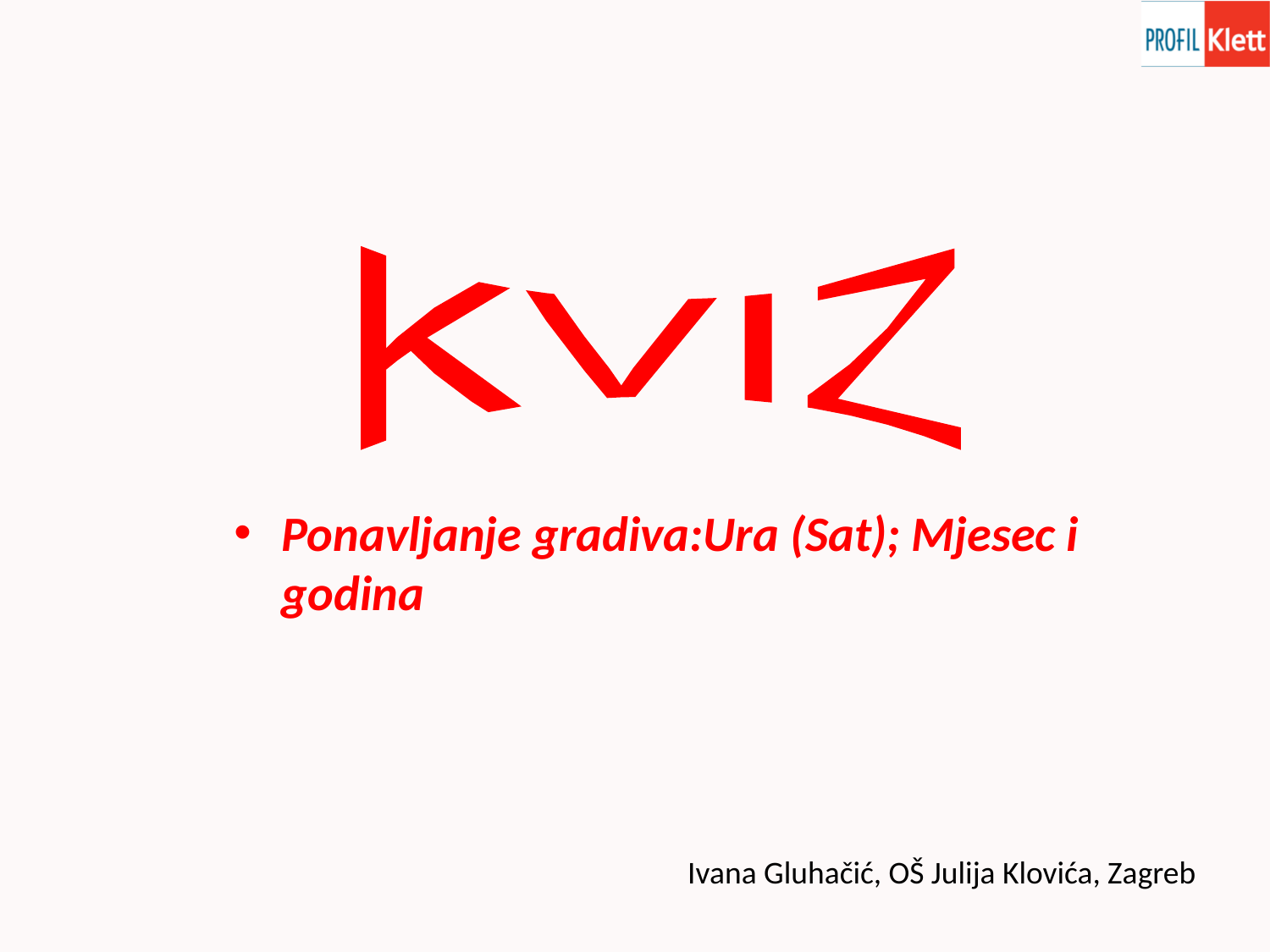

KVIZ
Ponavljanje gradiva:Ura (Sat); Mjesec i godina
Ivana Gluhačić, OŠ Julija Klovića, Zagreb